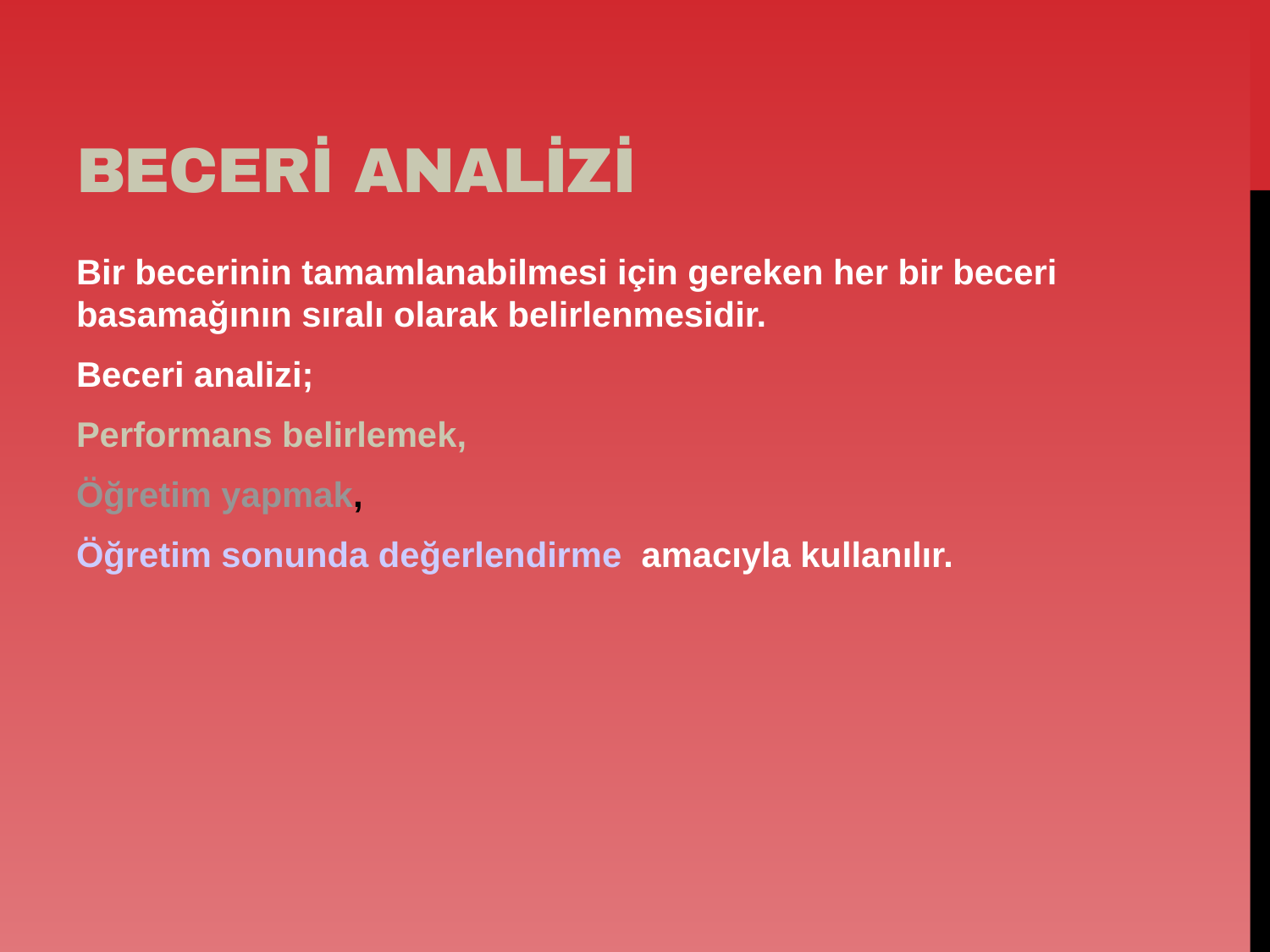

# Beceri analizi
Bir becerinin tamamlanabilmesi için gereken her bir beceri basamağının sıralı olarak belirlenmesidir.
Beceri analizi;
Performans belirlemek,
Öğretim yapmak,
Öğretim sonunda değerlendirme  amacıyla kullanılır.